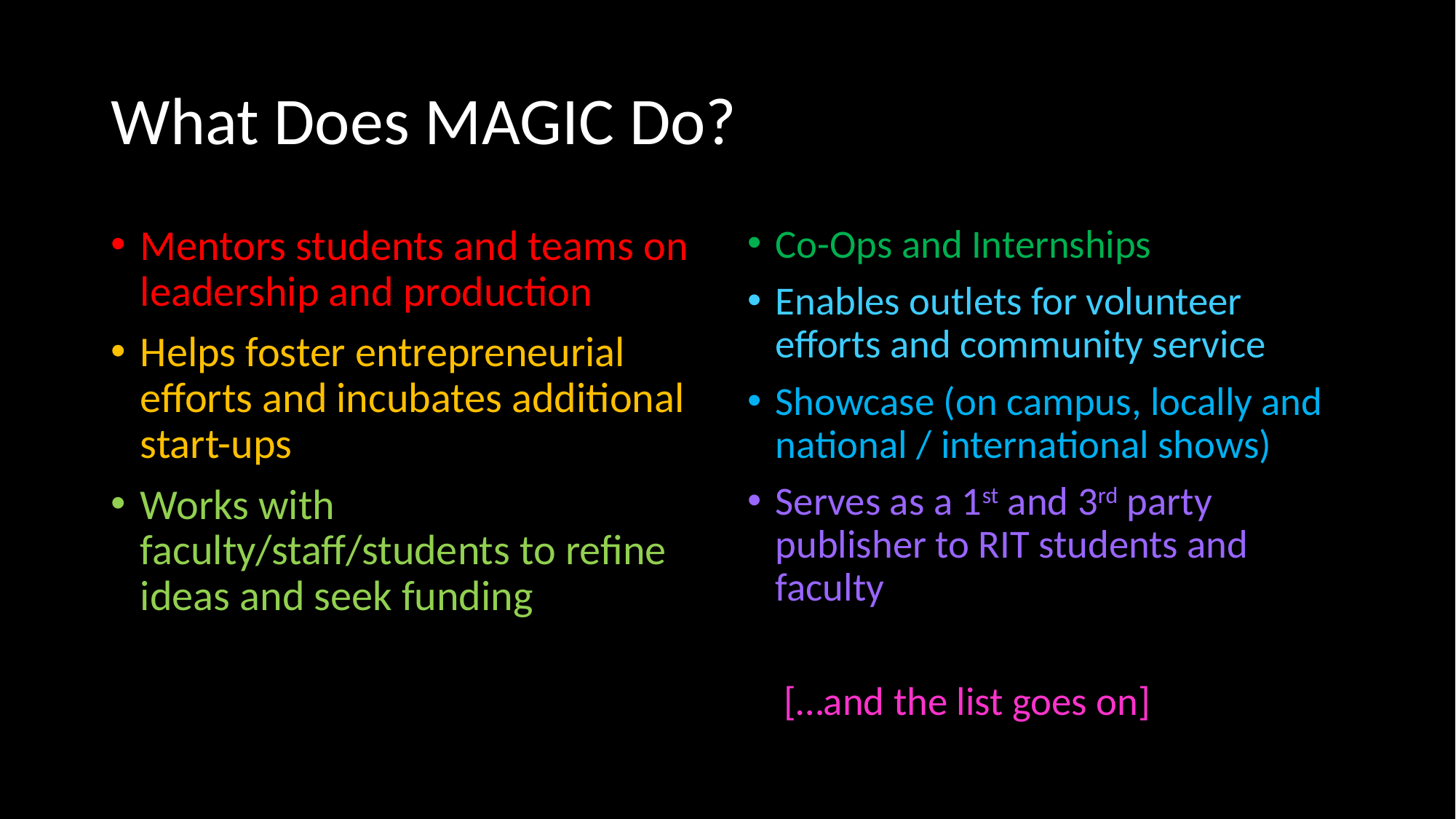

# What Does MAGIC Do?
Mentors students and teams on leadership and production
Helps foster entrepreneurial efforts and incubates additional start-ups
Works with faculty/staff/students to refine ideas and seek funding
Co-Ops and Internships
Enables outlets for volunteer efforts and community service
Showcase (on campus, locally and national / international shows)
Serves as a 1st and 3rd party publisher to RIT students and faculty

    […and the list goes on]